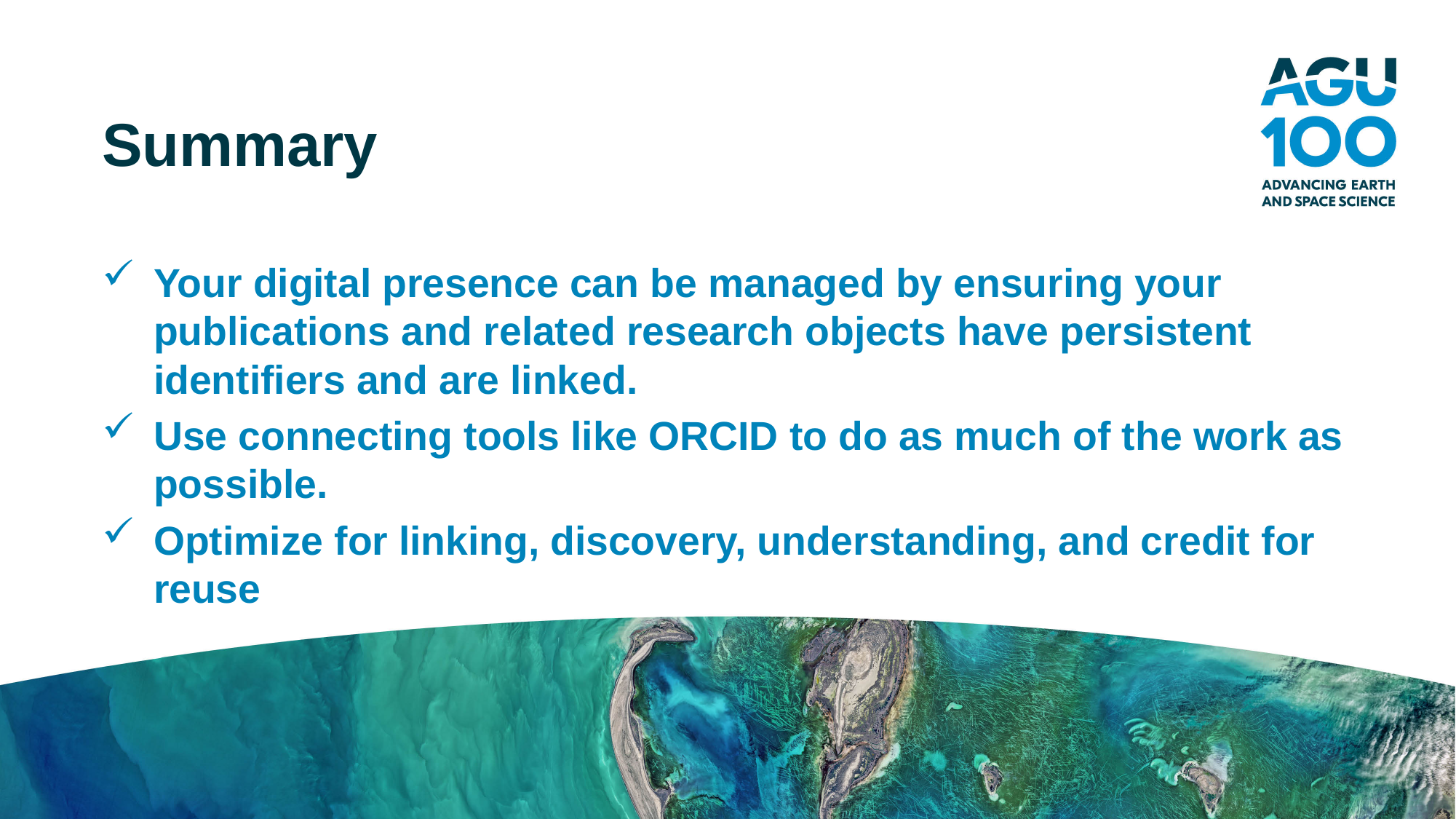

# Summary
Your digital presence can be managed by ensuring your publications and related research objects have persistent identifiers and are linked.
Use connecting tools like ORCID to do as much of the work as possible.
Optimize for linking, discovery, understanding, and credit for reuse